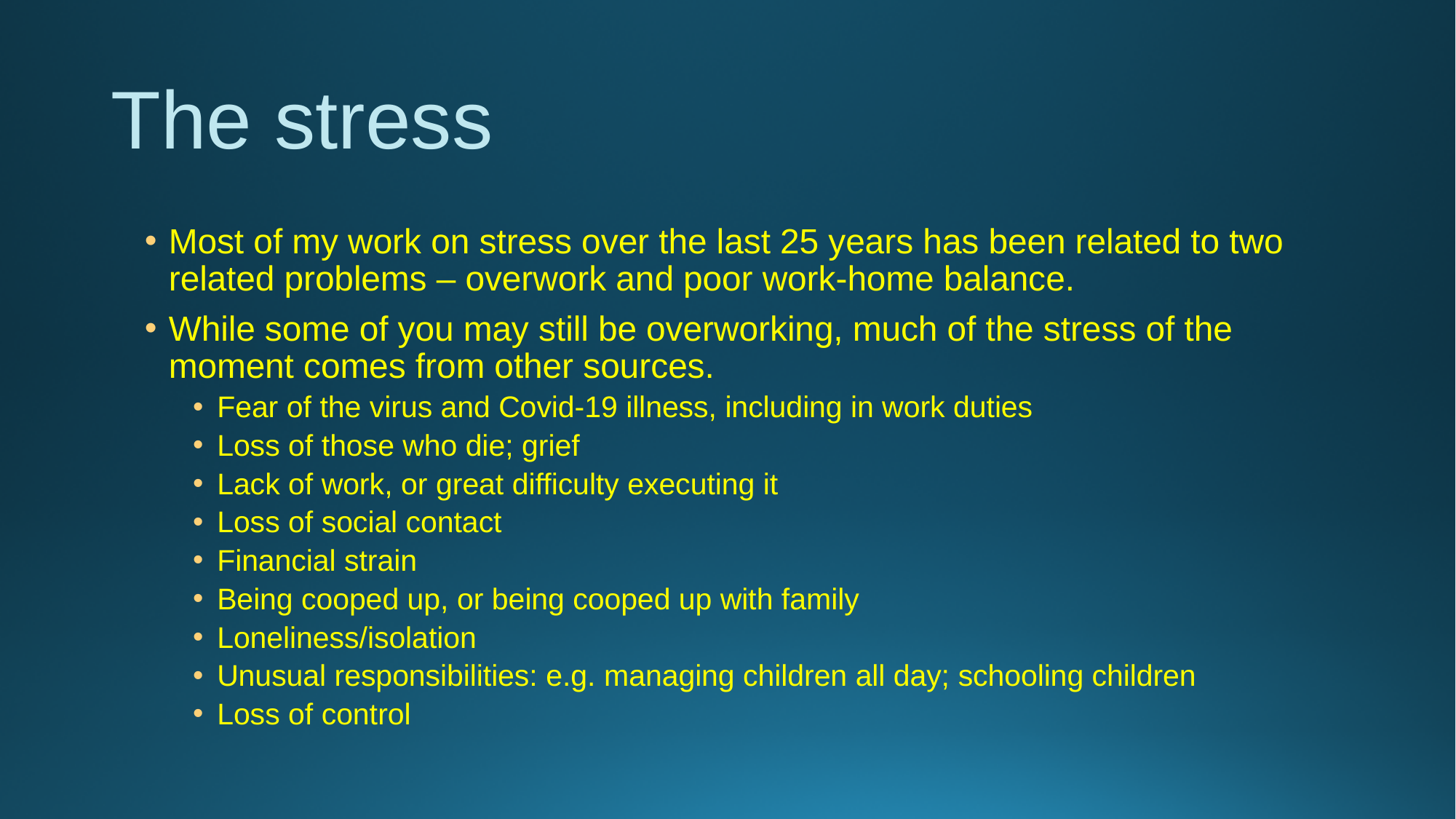

# The stress
Most of my work on stress over the last 25 years has been related to two related problems – overwork and poor work-home balance.
While some of you may still be overworking, much of the stress of the moment comes from other sources.
Fear of the virus and Covid-19 illness, including in work duties
Loss of those who die; grief
Lack of work, or great difficulty executing it
Loss of social contact
Financial strain
Being cooped up, or being cooped up with family
Loneliness/isolation
Unusual responsibilities: e.g. managing children all day; schooling children
Loss of control